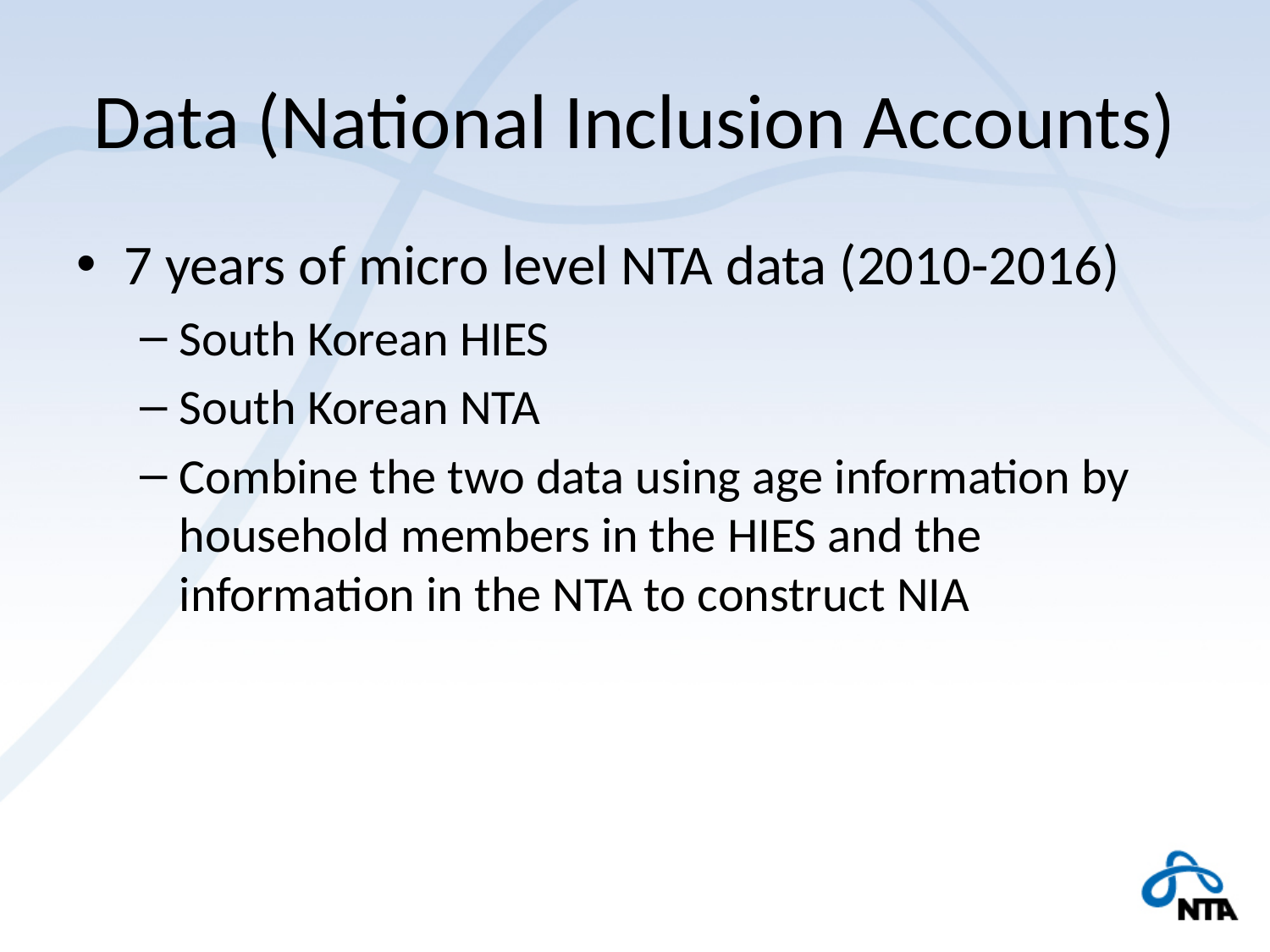

# Data (National Inclusion Accounts)
7 years of micro level NTA data (2010-2016)
South Korean HIES
South Korean NTA
Combine the two data using age information by household members in the HIES and the information in the NTA to construct NIA